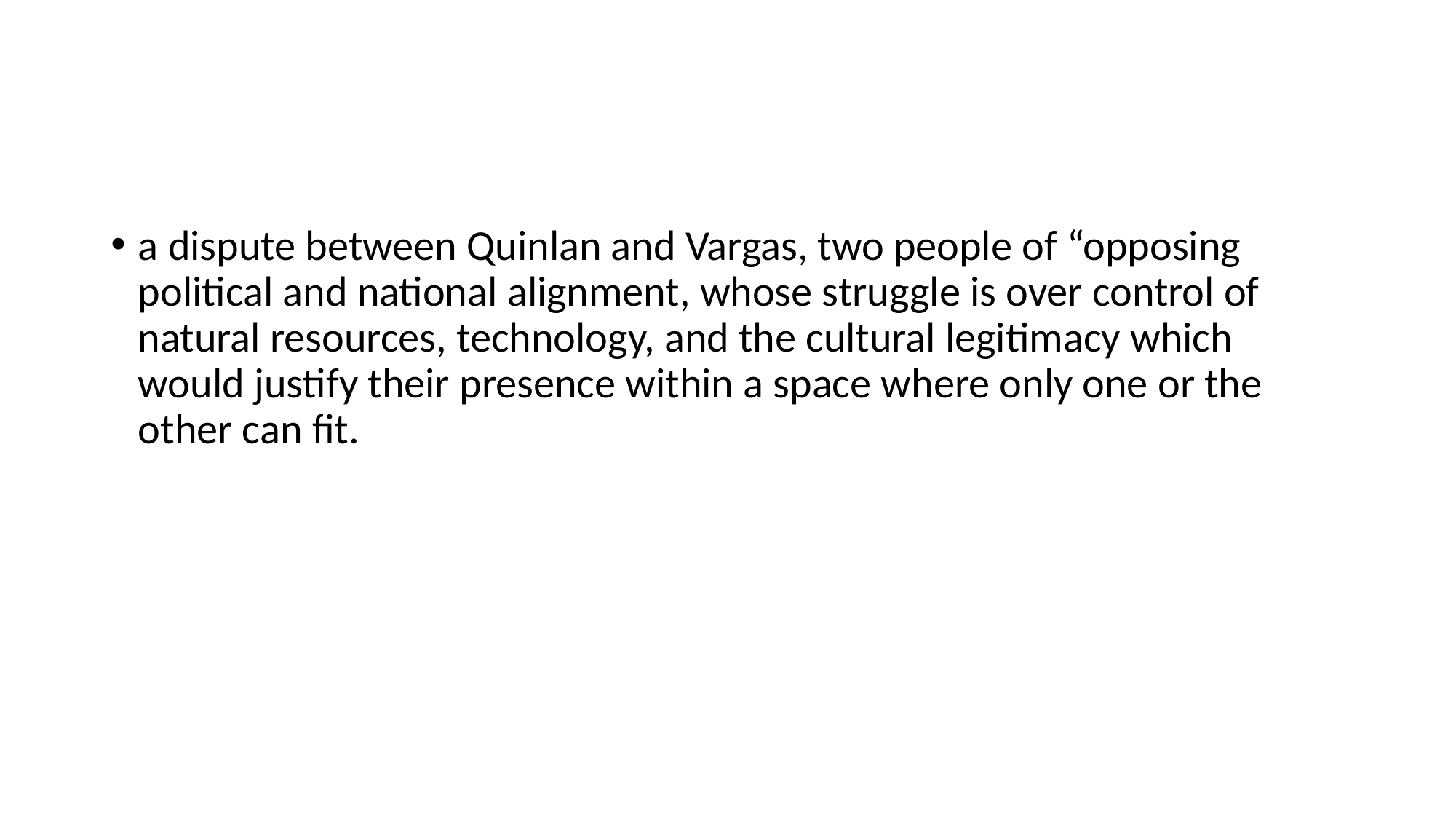

#
a dispute between Quinlan and Vargas, two people of “opposing political and national alignment, whose struggle is over control of natural resources, technology, and the cultural legitimacy which would justify their presence within a space where only one or the other can fit.